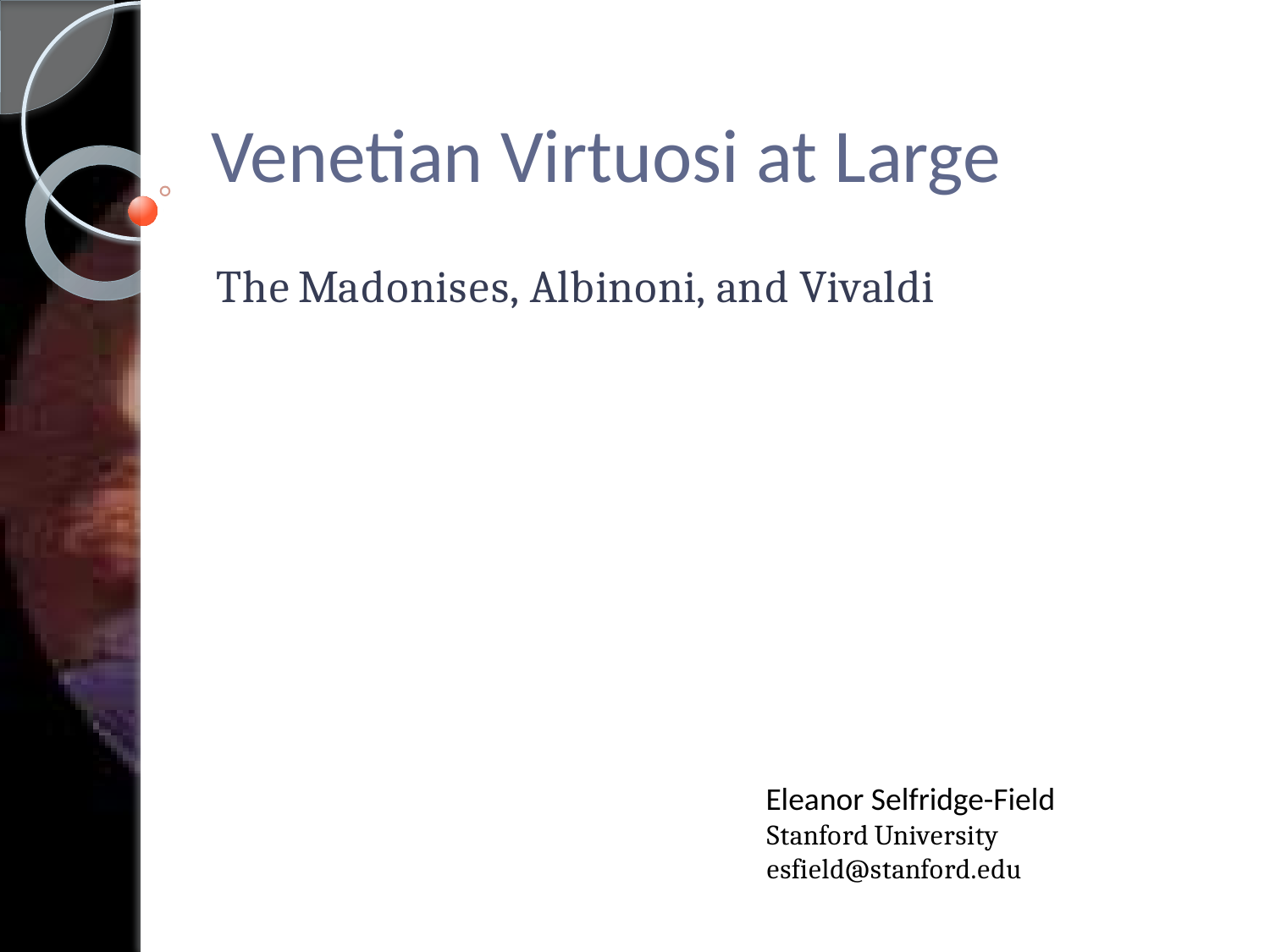

# Venetian Virtuosi at Large
The Madonises, Albinoni, and Vivaldi
Eleanor Selfridge-Field
Stanford University
esfield@stanford.edu